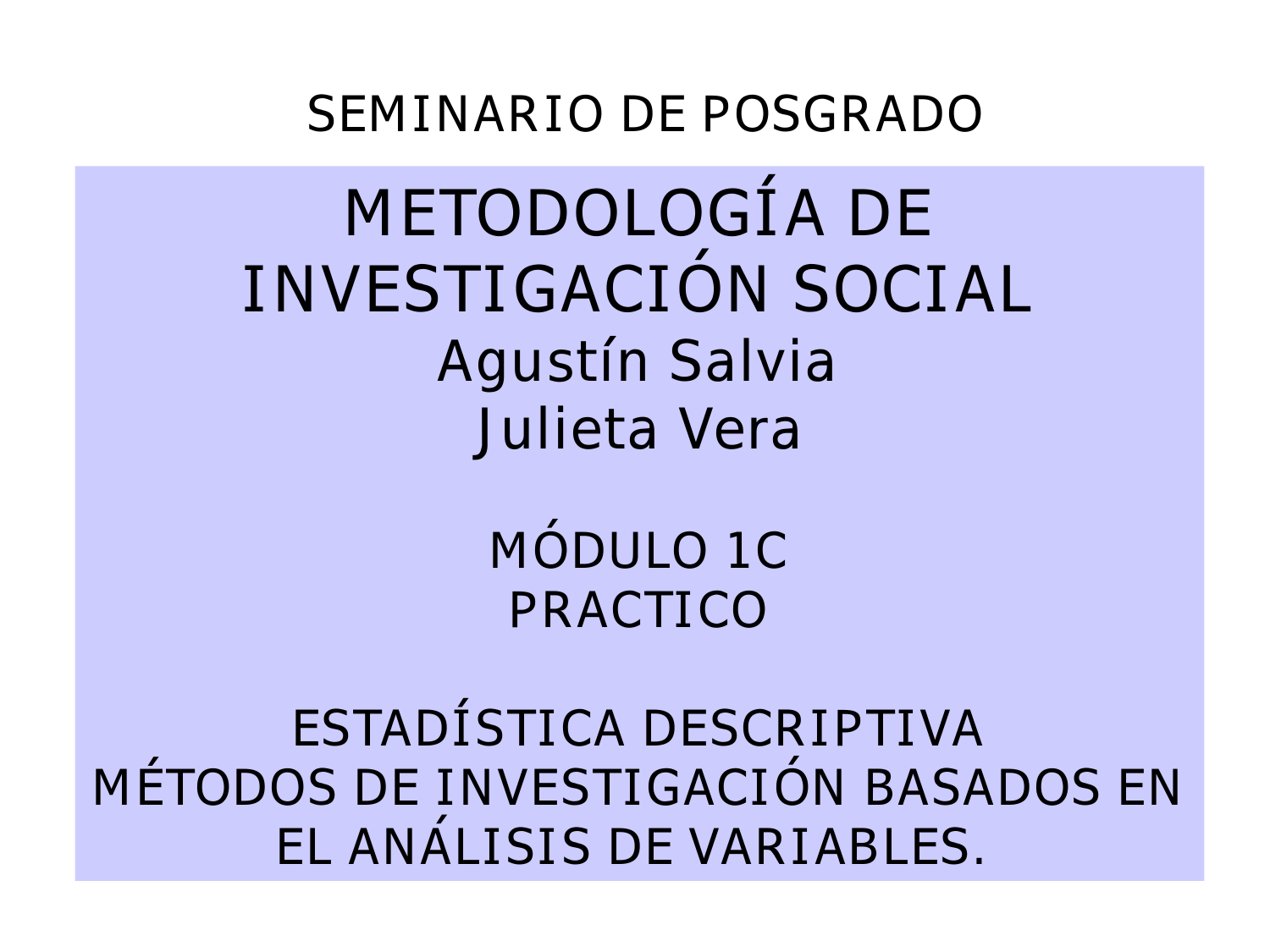

SEMINARIO DE POSGRADO
METODOLOGÍA DE INVESTIGACIÓN SOCIAL
Agustín Salvia
Julieta Vera

MÓDULO 1C
PRACTICO

ESTADÍSTICA DESCRIPTIVA
MÉTODOS DE INVESTIGACIÓN BASADOS EN EL ANÁLISIS DE VARIABLES.